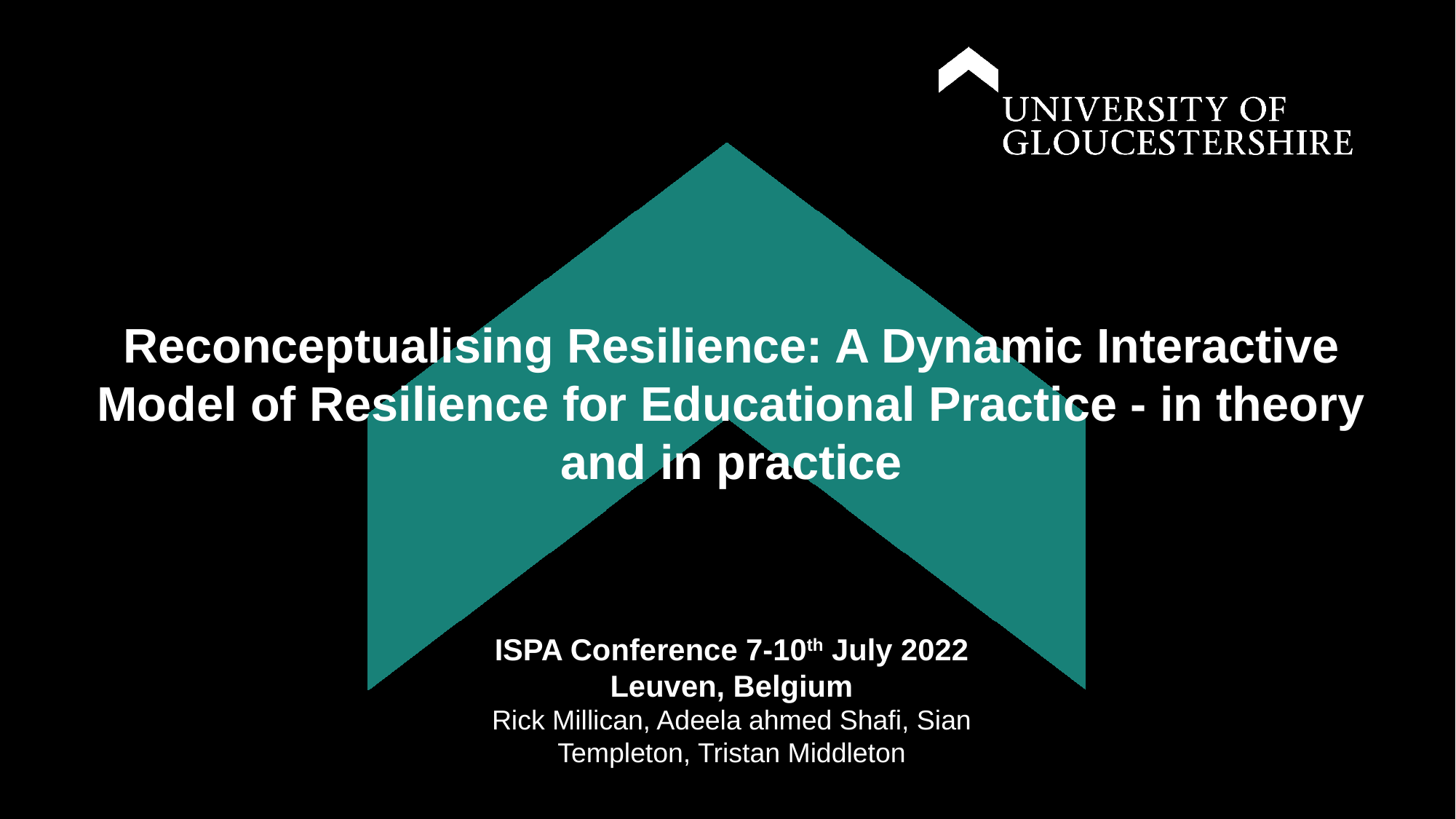

# Reconceptualising Resilience: A Dynamic Interactive Model of Resilience for Educational Practice - in theory and in practice

ISPA Conference 7-10th July 2022
 Leuven, Belgium
Rick Millican, Adeela ahmed Shafi, Sian Templeton, Tristan Middleton